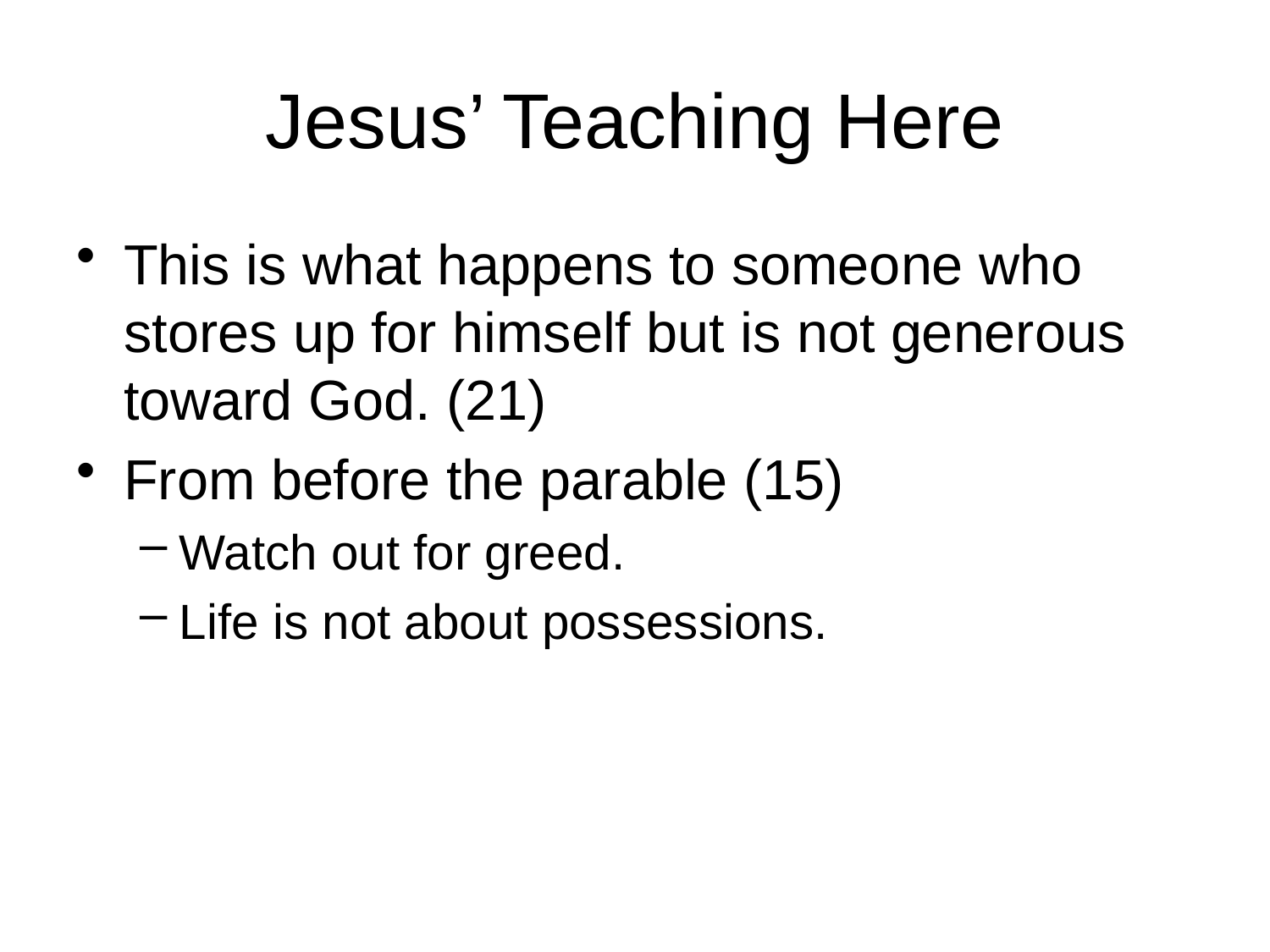

# Jesus’ Teaching Here
This is what happens to someone who stores up for himself but is not generous toward God. (21)
From before the parable (15)
Watch out for greed.
Life is not about possessions.